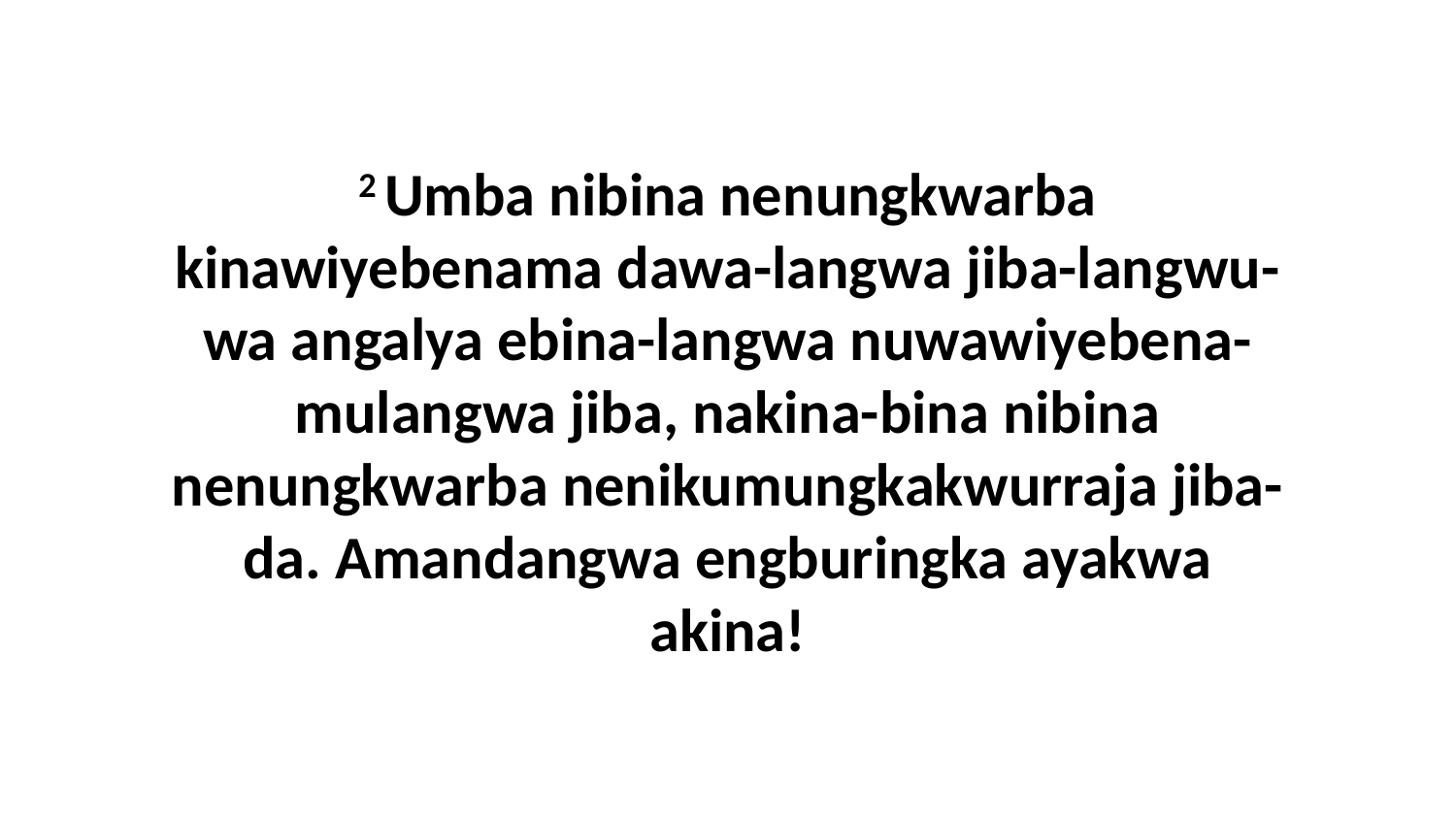

2 Umba nibina nenungkwarba kinawiyebenama dawa-langwa jiba-langwu-wa angalya ebina-langwa nuwawiyebena-mulangwa jiba, nakina-bina nibina nenungkwarba nenikumungkakwurraja jiba-da. Amandangwa engburingka ayakwa akina!